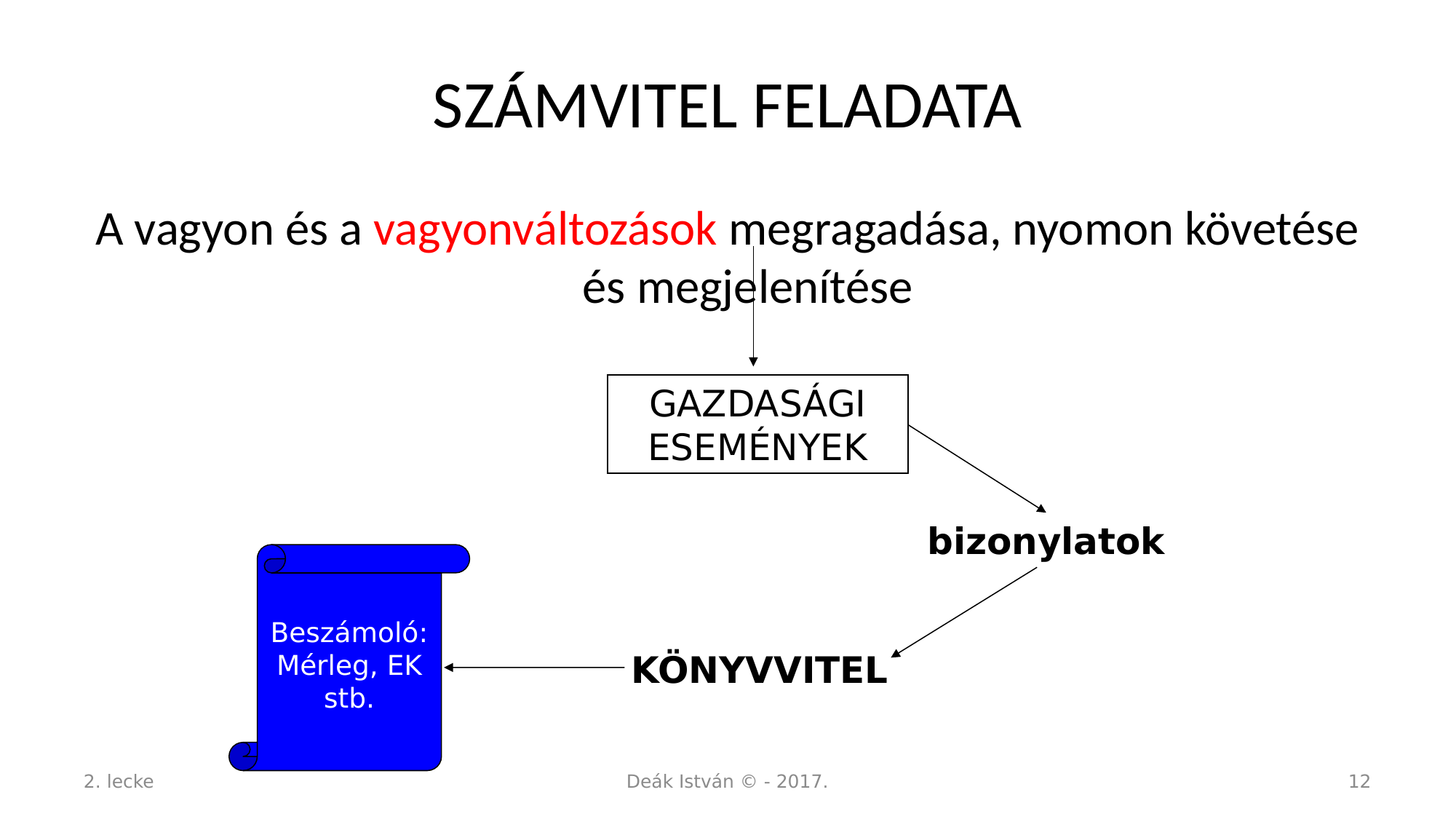

# SZÁMVITEL FELADATA
A vagyon és a vagyonváltozások megragadása, nyomon követése és megjelenítése

GAZDASÁGI ESEMÉNYEK

bizonylatok
Beszámoló:
Mérleg, EK
stb.

 KÖNYVVITEL

2. lecke
Deák István © - 2017.
12